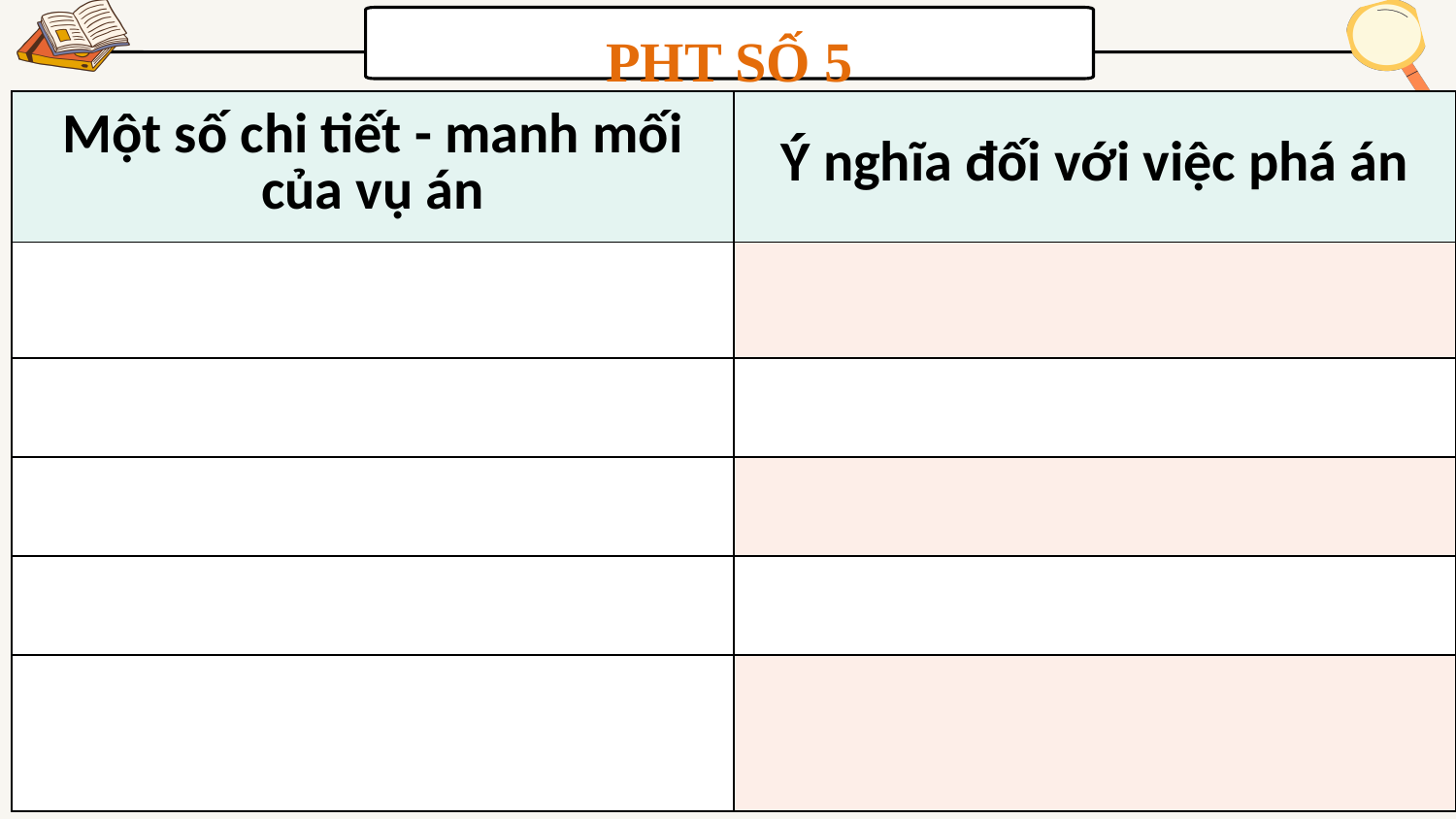

PHT SỐ 5

| Một số chi tiết - manh mối của vụ án | Ý nghĩa đối với việc phá án |
| --- | --- |
|  |  |
|  |  |
|  |  |
|  |  |
|  |  |